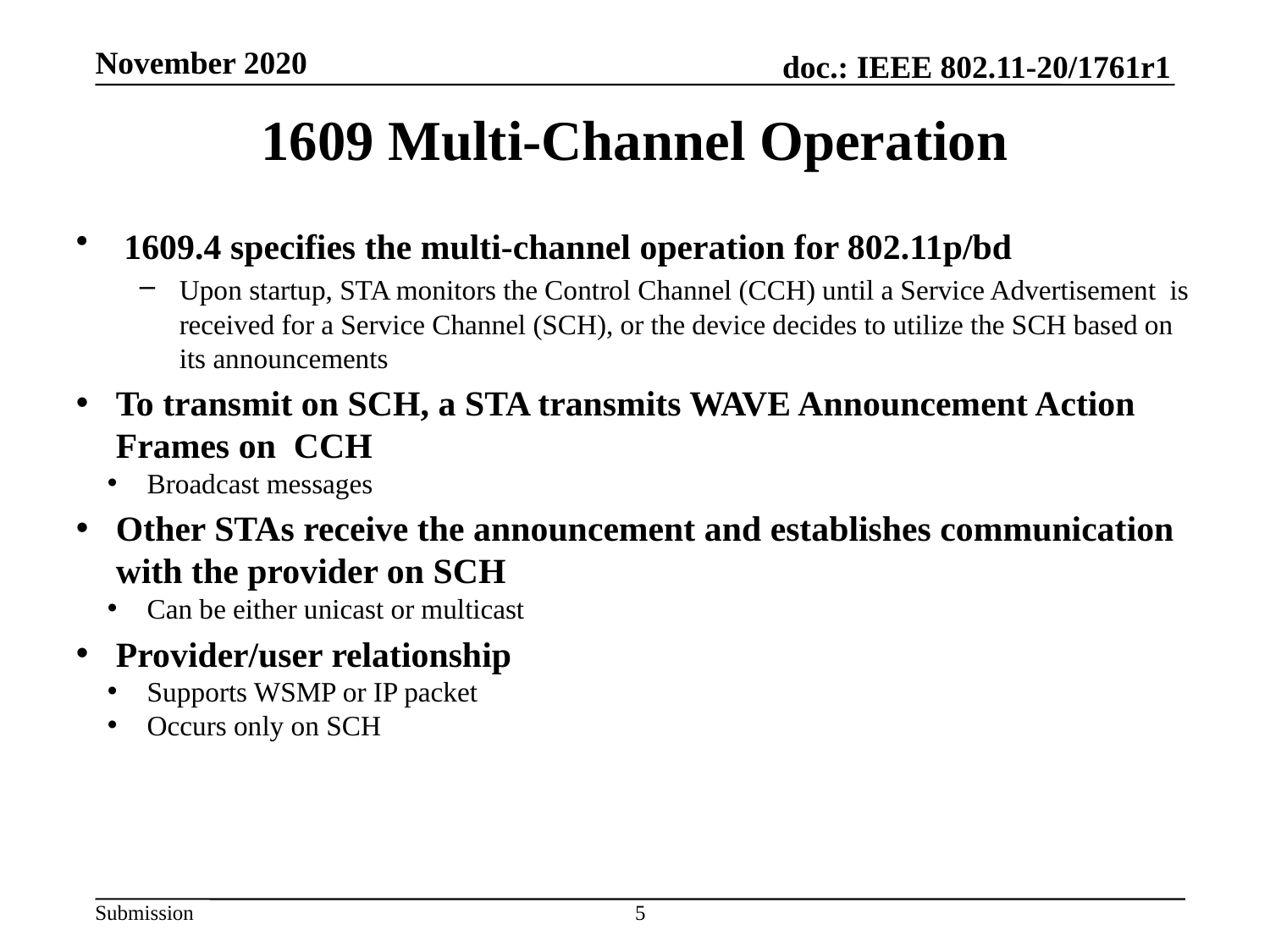

# 1609 Multi-Channel Operation
1609.4 specifies the multi-channel operation for 802.11p/bd
Upon startup, STA monitors the Control Channel (CCH) until a Service Advertisement  is received for a Service Channel (SCH), or the device decides to utilize the SCH based on its announcements
To transmit on SCH, a STA transmits WAVE Announcement Action Frames on  CCH
Broadcast messages
Other STAs receive the announcement and establishes communication with the provider on SCH
Can be either unicast or multicast
Provider/user relationship
Supports WSMP or IP packet
Occurs only on SCH

5